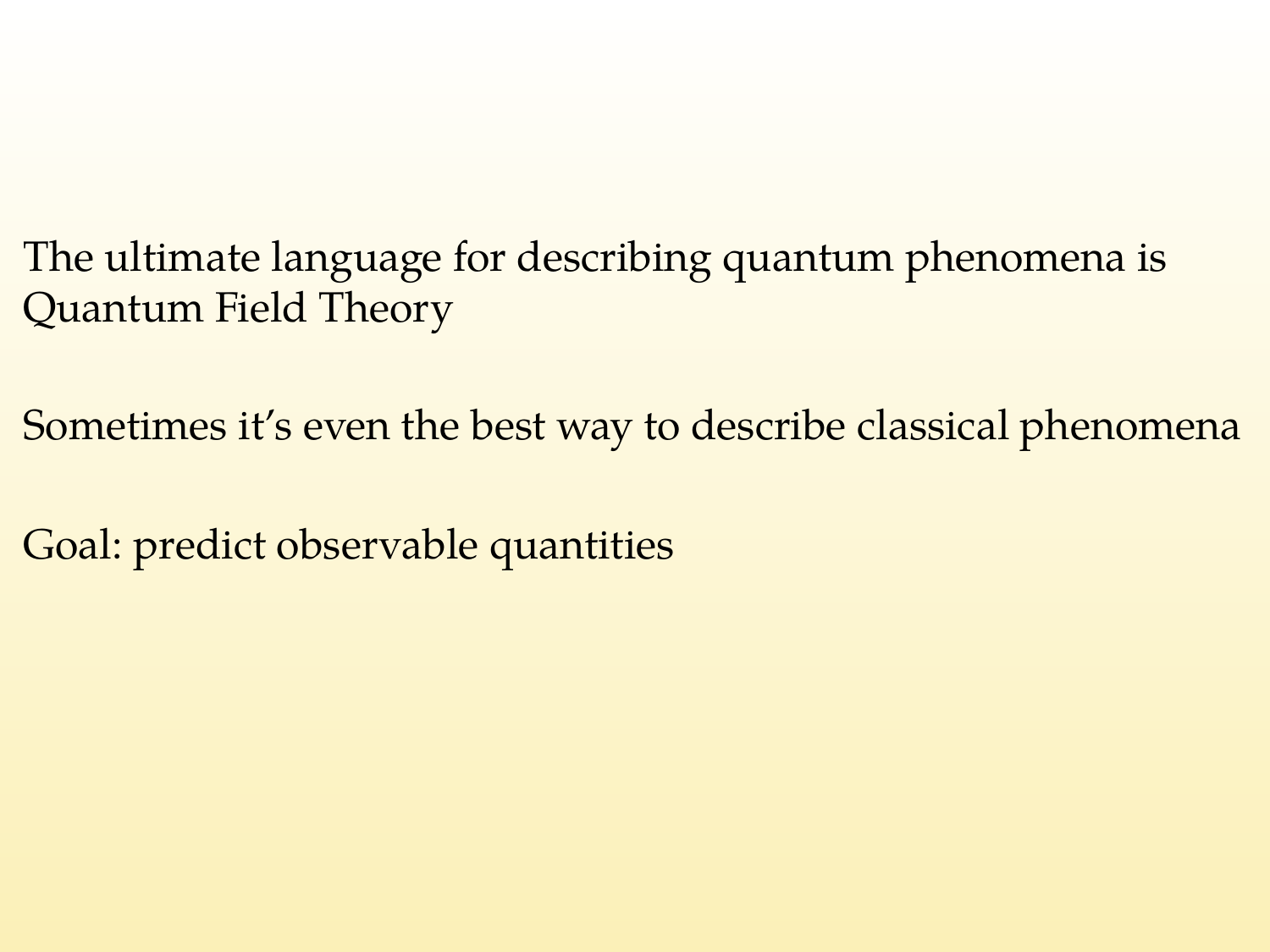

#
The ultimate language for describing quantum phenomena is Quantum Field Theory

Sometimes it’s even the best way to describe classical phenomena

Goal: predict observable quantities